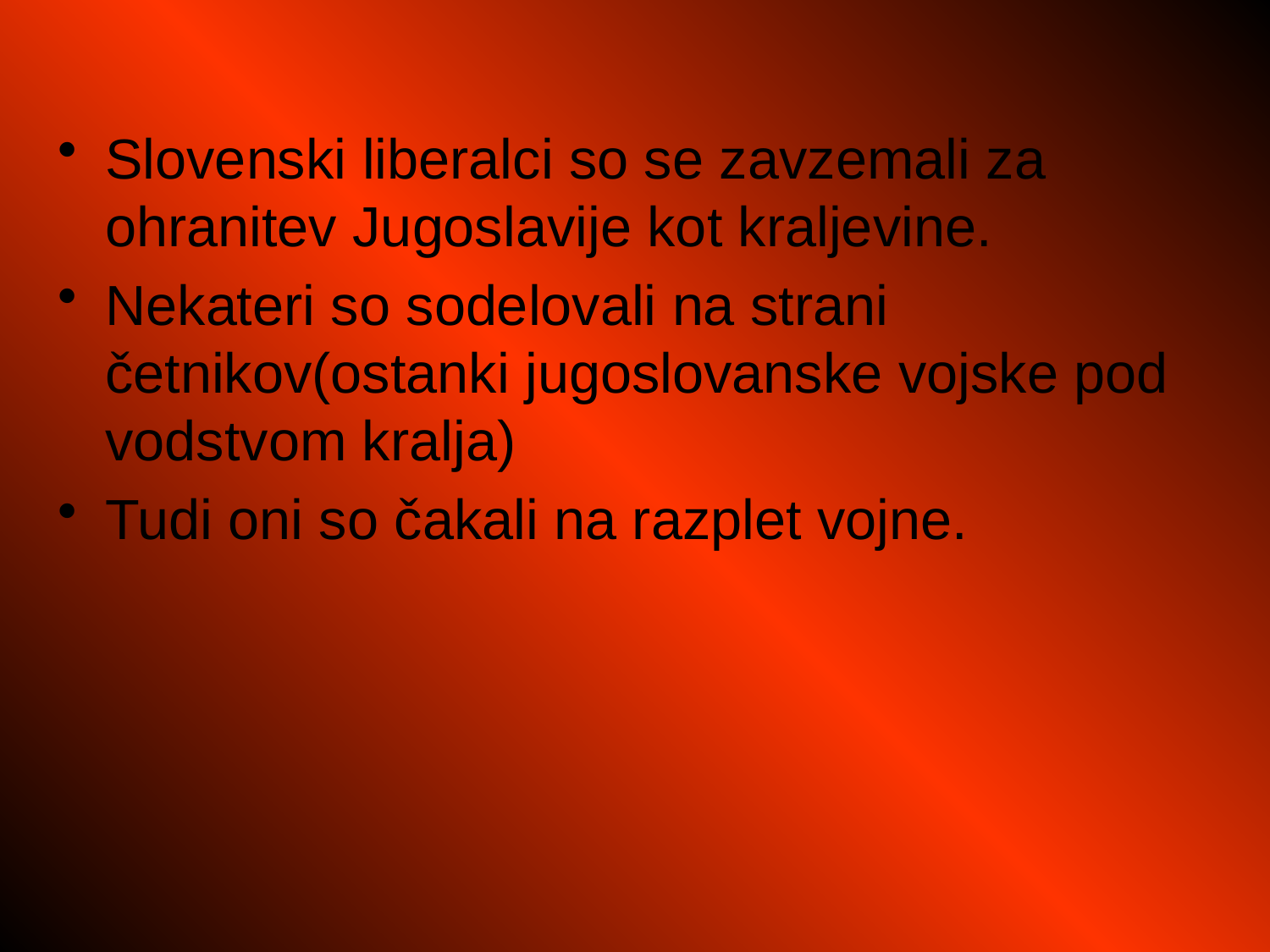

Slovenski liberalci so se zavzemali za ohranitev Jugoslavije kot kraljevine.
Nekateri so sodelovali na strani četnikov(ostanki jugoslovanske vojske pod vodstvom kralja)
Tudi oni so čakali na razplet vojne.